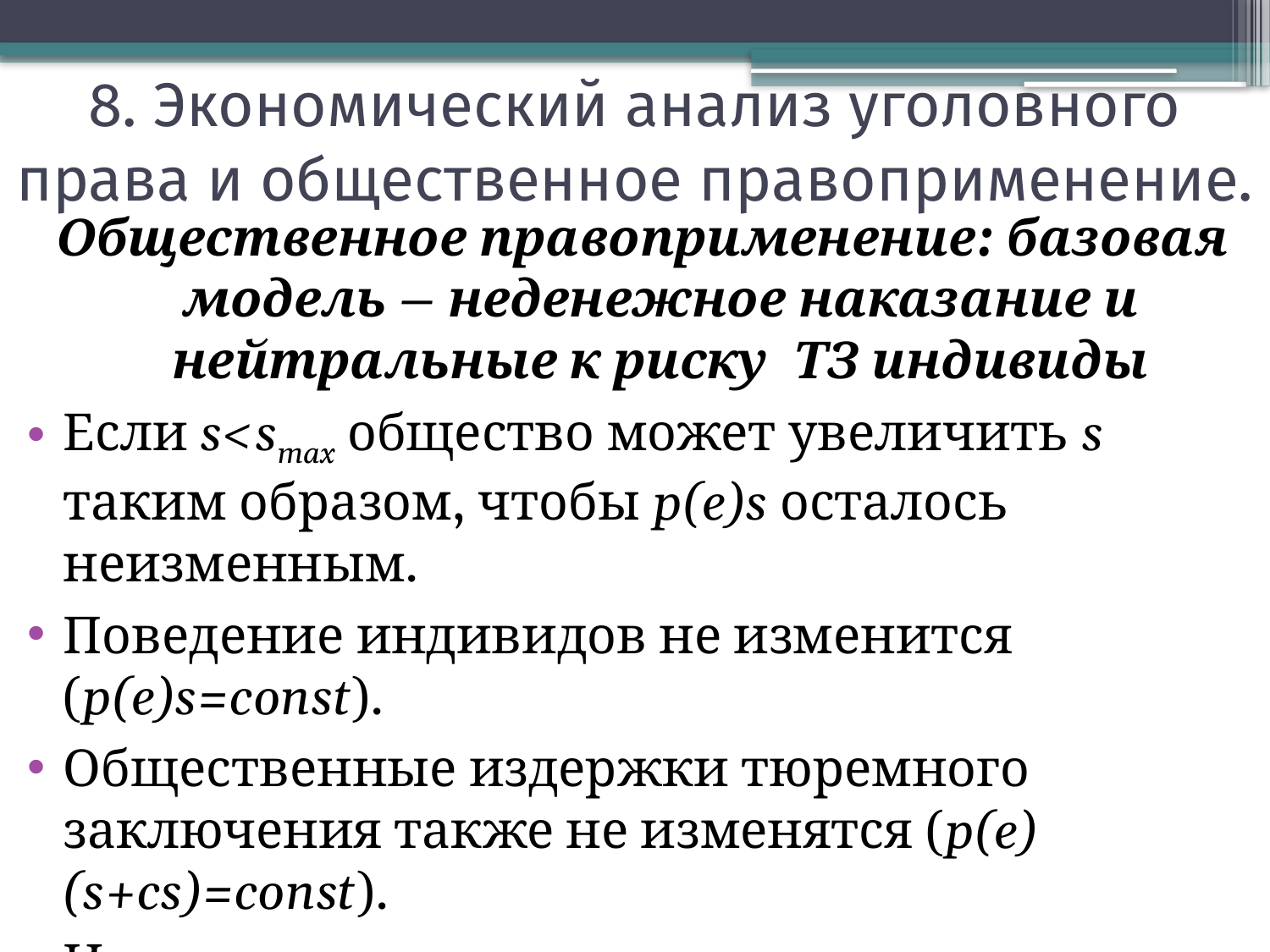

# 8. Экономический анализ уголовного права и общественное правоприменение.
Общественное правоприменение: базовая модель – неденежное наказание и нейтральные к риску  ТЗ индивиды
Если s<smax общество может увеличить s таким образом, чтобы p(e)s осталось неизменным.
Поведение индивидов не изменится (p(e)s=const).
Общественные издержки тюремного заключения также не изменятся (p(e)(s+cs)=const).
Издержки правоприменения e сократятся.